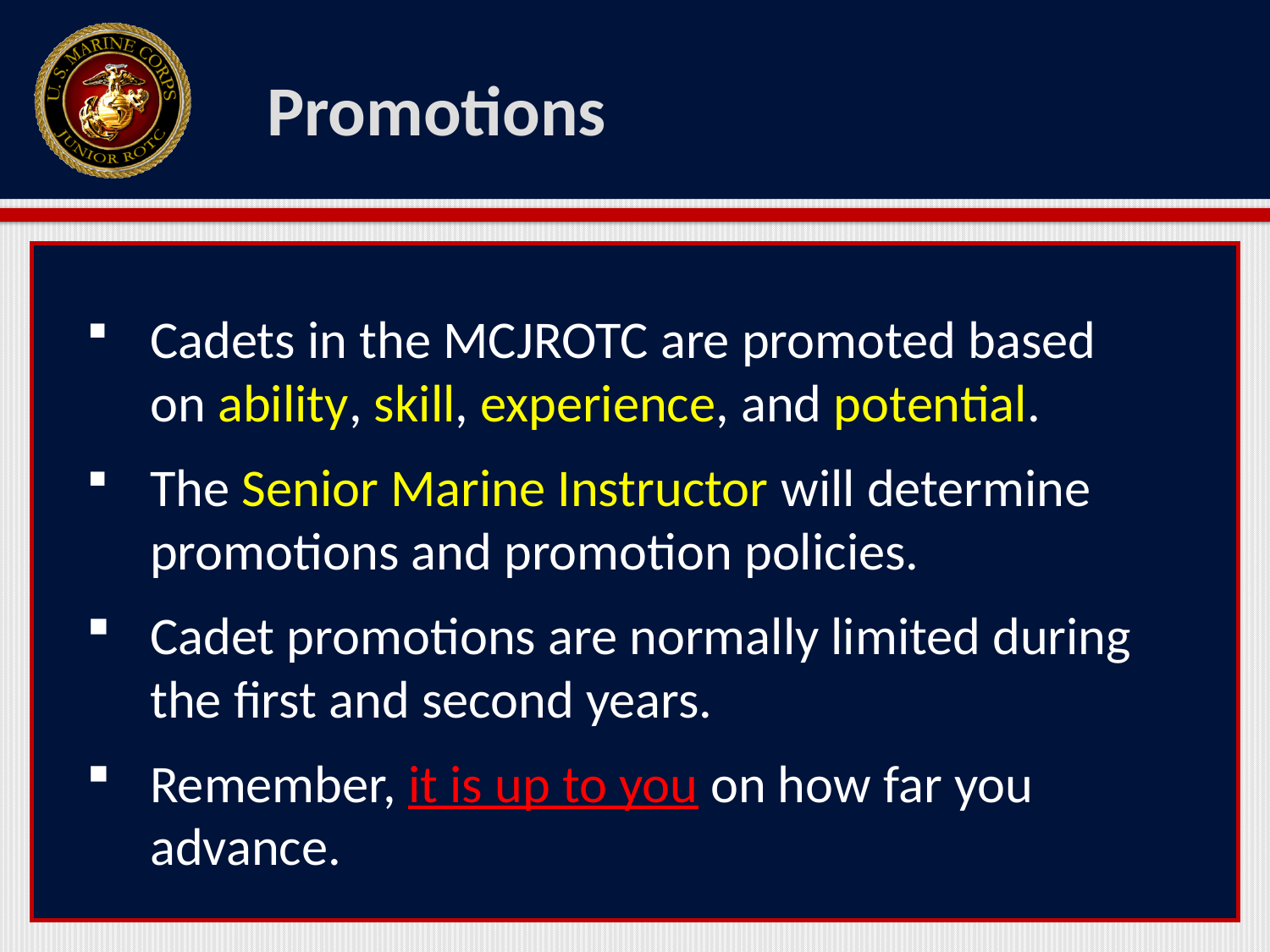

# Promotions

Cadets in the MCJROTC are promoted based on ability, skill, experience, and potential.
The Senior Marine Instructor will determine promotions and promotion policies.
Cadet promotions are normally limited during the first and second years.
Remember, it is up to you on how far you advance.